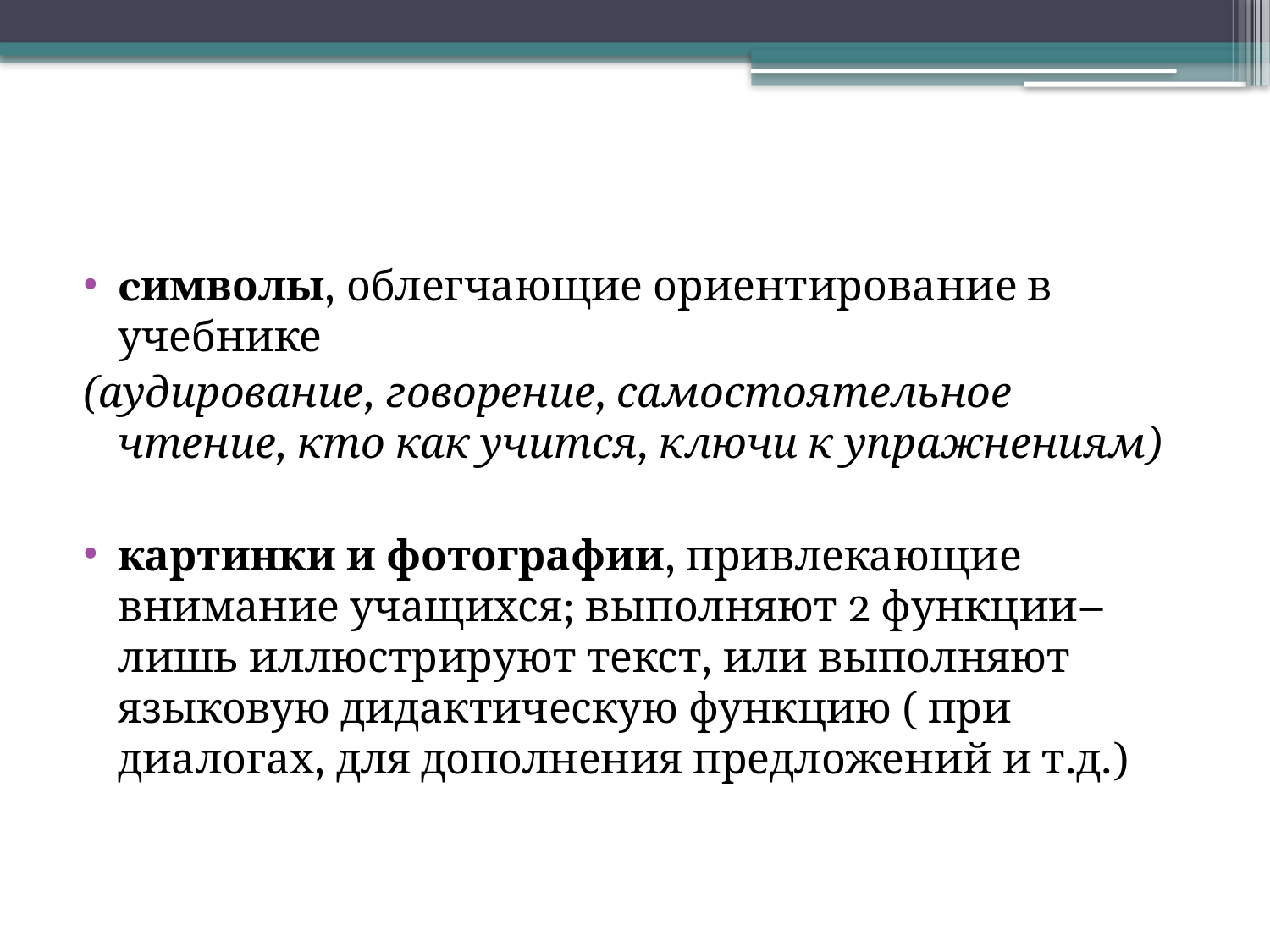

cимволы, облегчающие ориентирование в учебнике
(аудирование, говорение, самостоятельное чтение, кто как учится, ключи к упражнениям)

картинки и фотографии, привлекающие внимание учащихся; выполняют 2 функции– лишь иллюстрируют текст, или выполняют языковую дидактическую функцию ( при диалогах, для дополнения предложений и т.д.)